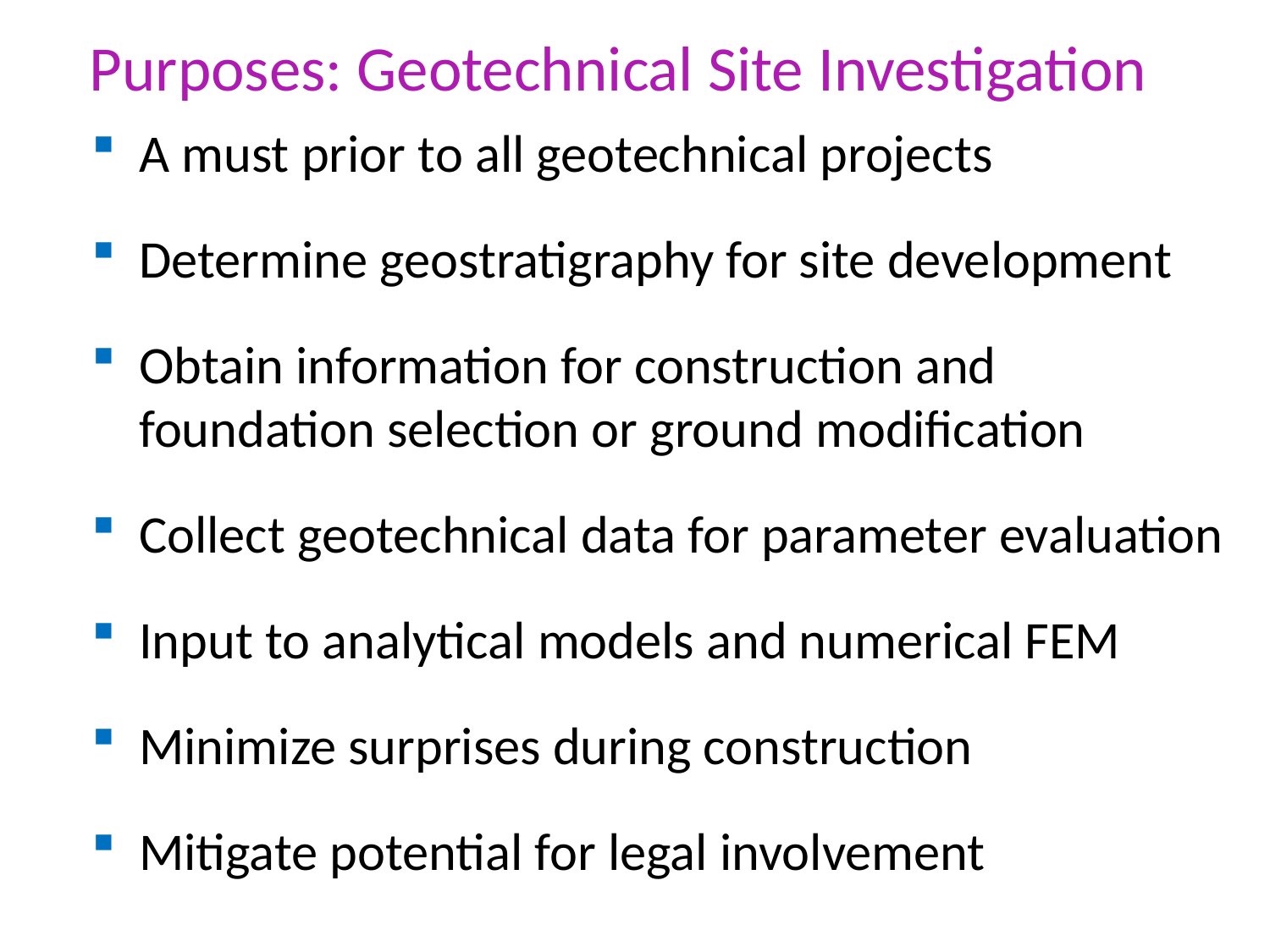

# Purposes: Geotechnical Site Investigation
A must prior to all geotechnical projects
Determine geostratigraphy for site development
Obtain information for construction and foundation selection or ground modification
Collect geotechnical data for parameter evaluation
Input to analytical models and numerical FEM
Minimize surprises during construction
Mitigate potential for legal involvement